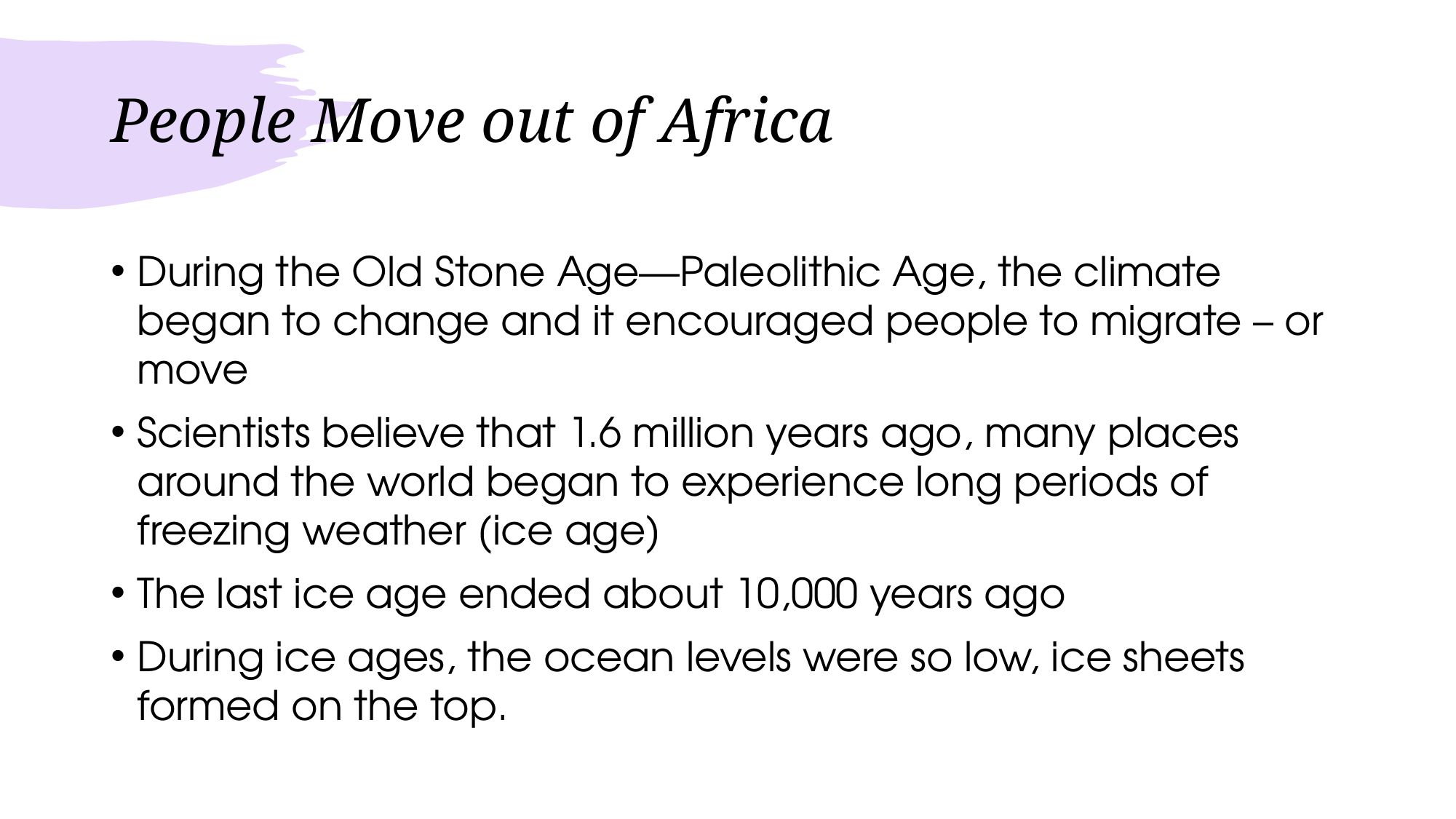

# People Move out of Africa
During the Old Stone Age—Paleolithic Age, the climate began to change and it encouraged people to migrate – or move
Scientists believe that 1.6 million years ago, many places around the world began to experience long periods of freezing weather (ice age)
The last ice age ended about 10,000 years ago
During ice ages, the ocean levels were so low, ice sheets formed on the top.